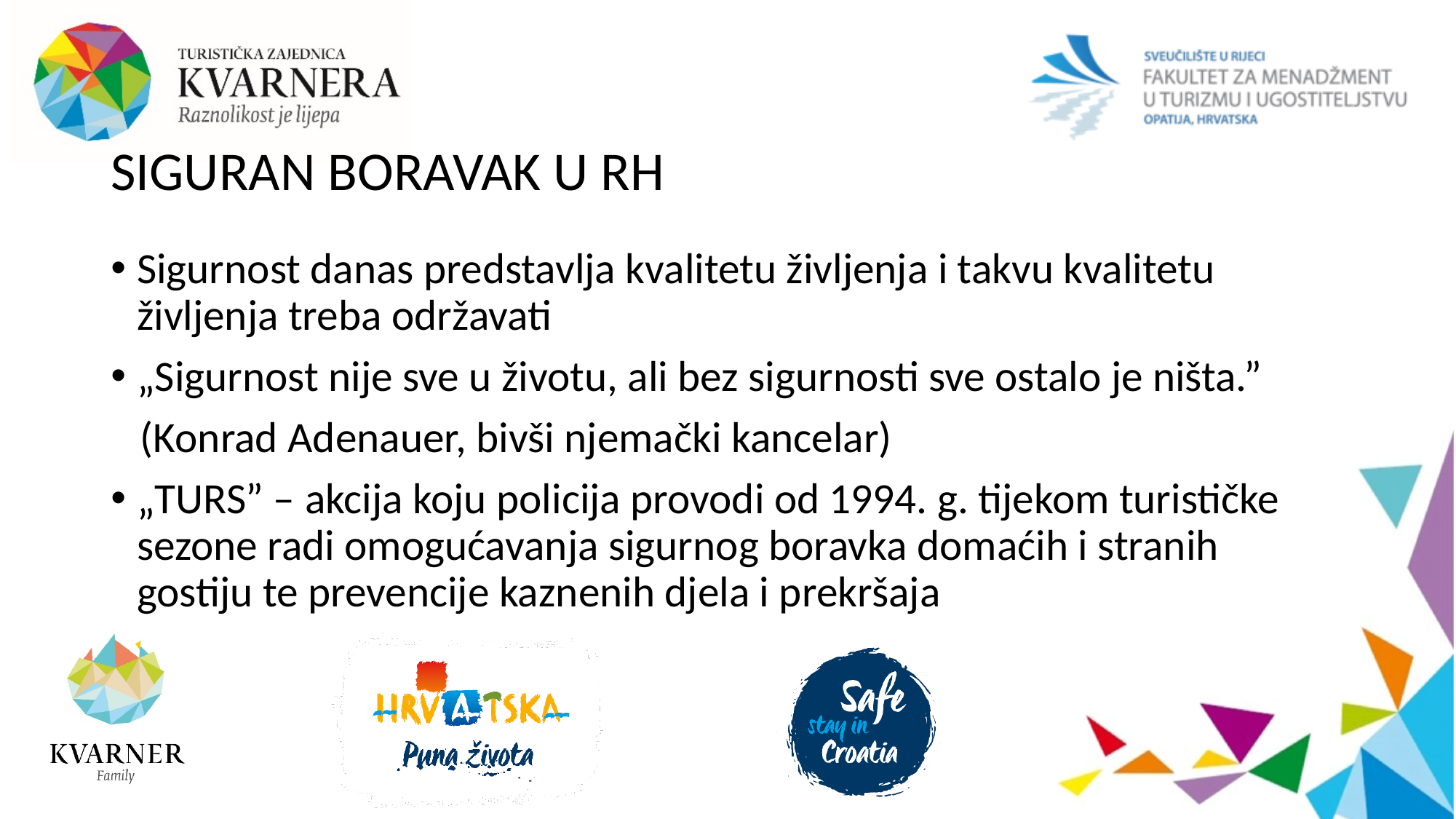

# SIGURAN BORAVAK U RH
Sigurnost danas predstavlja kvalitetu življenja i takvu kvalitetu življenja treba održavati
„Sigurnost nije sve u životu, ali bez sigurnosti sve ostalo je ništa.”
   (Konrad Adenauer, bivši njemački kancelar)
„TURS” – akcija koju policija provodi od 1994. g. tijekom turističke sezone radi omogućavanja sigurnog boravka domaćih i stranih gostiju te prevencije kaznenih djela i prekršaja